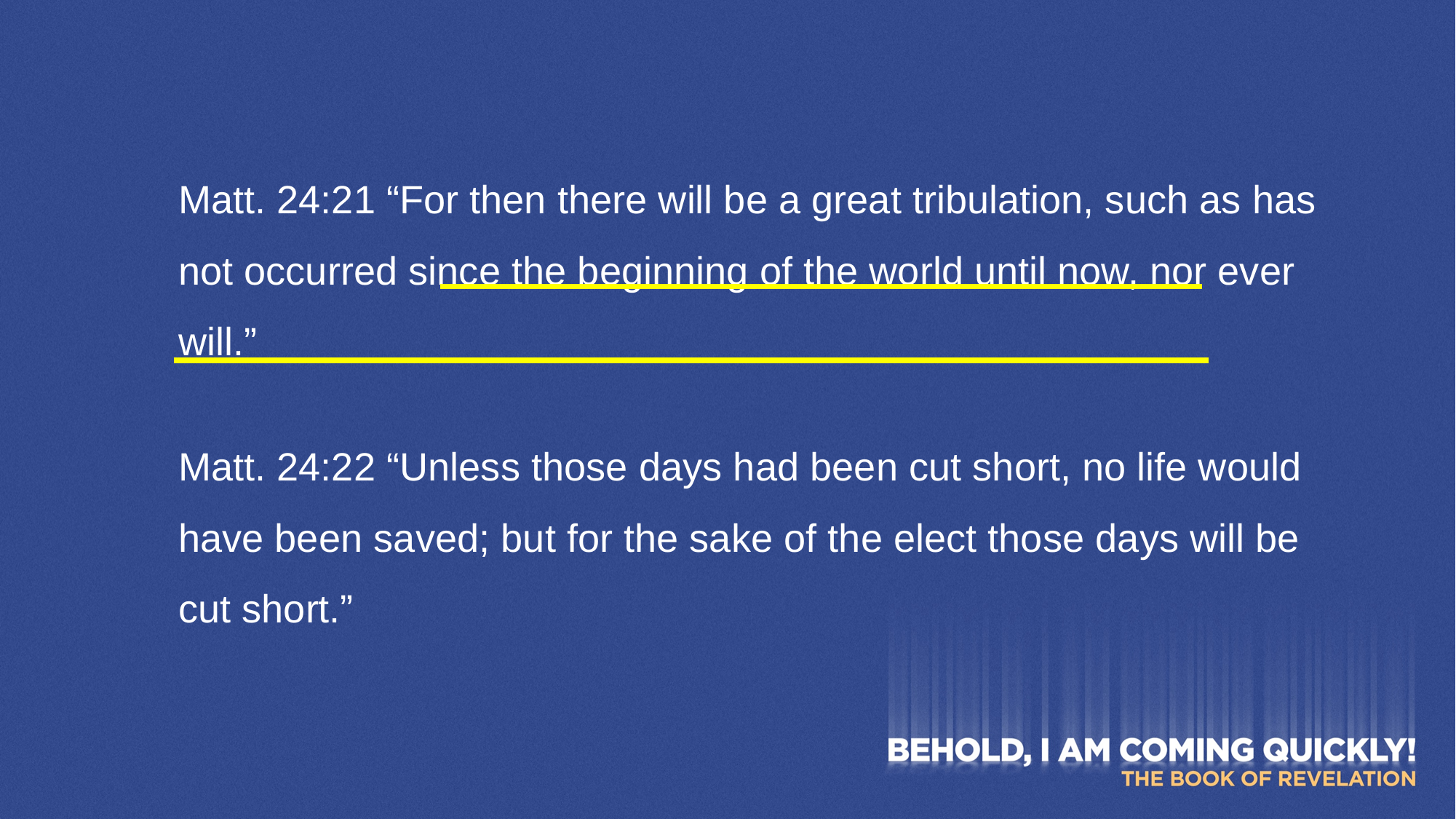

Matt. 24:21 “For then there will be a great tribulation, such as has not occurred since the beginning of the world until now, nor ever will.”
Matt. 24:22 “Unless those days had been cut short, no life would have been saved; but for the sake of the elect those days will be cut short.”